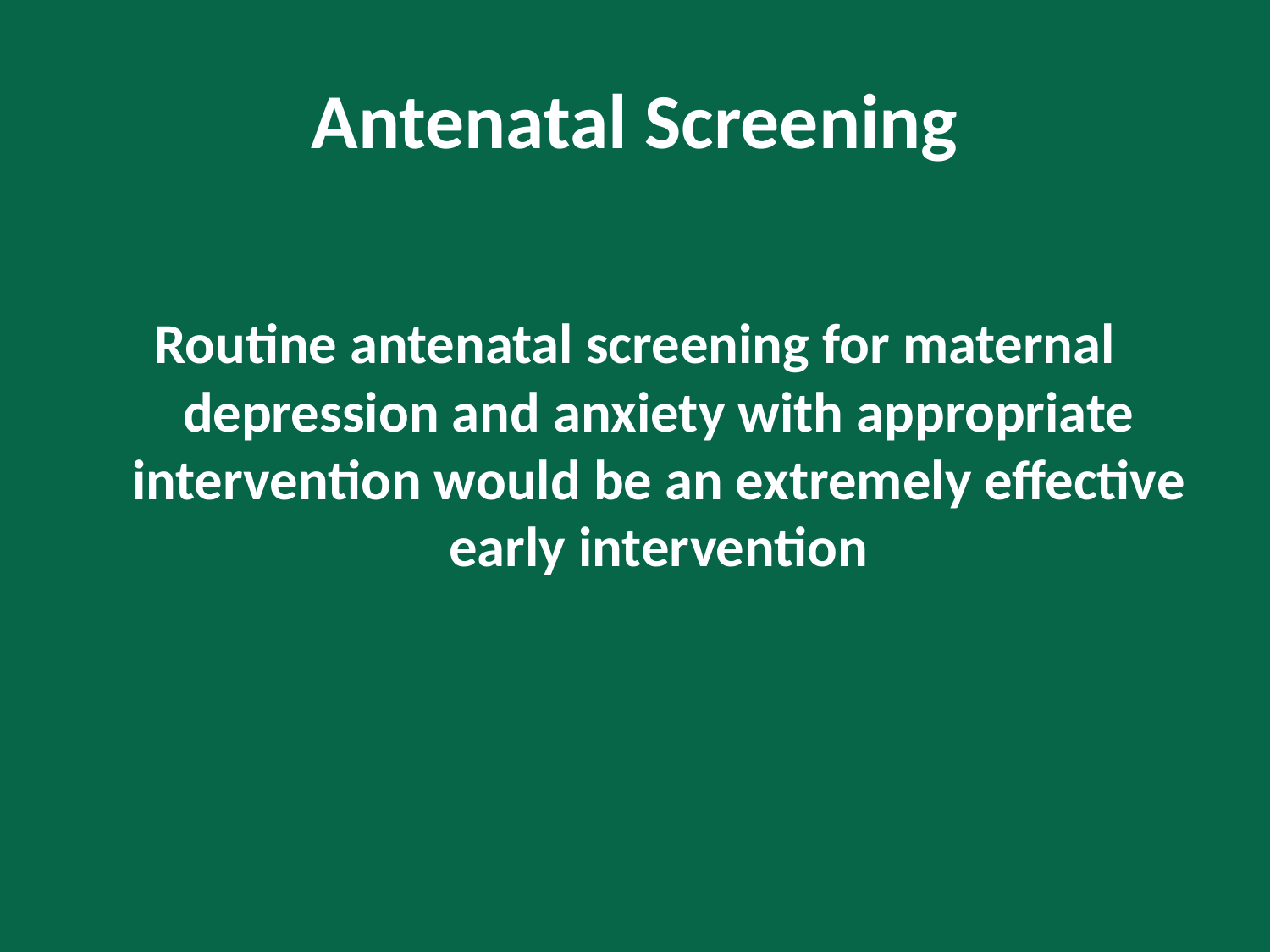

# Antenatal Screening

Routine antenatal screening for maternal depression and anxiety with appropriate intervention would be an extremely effective early intervention